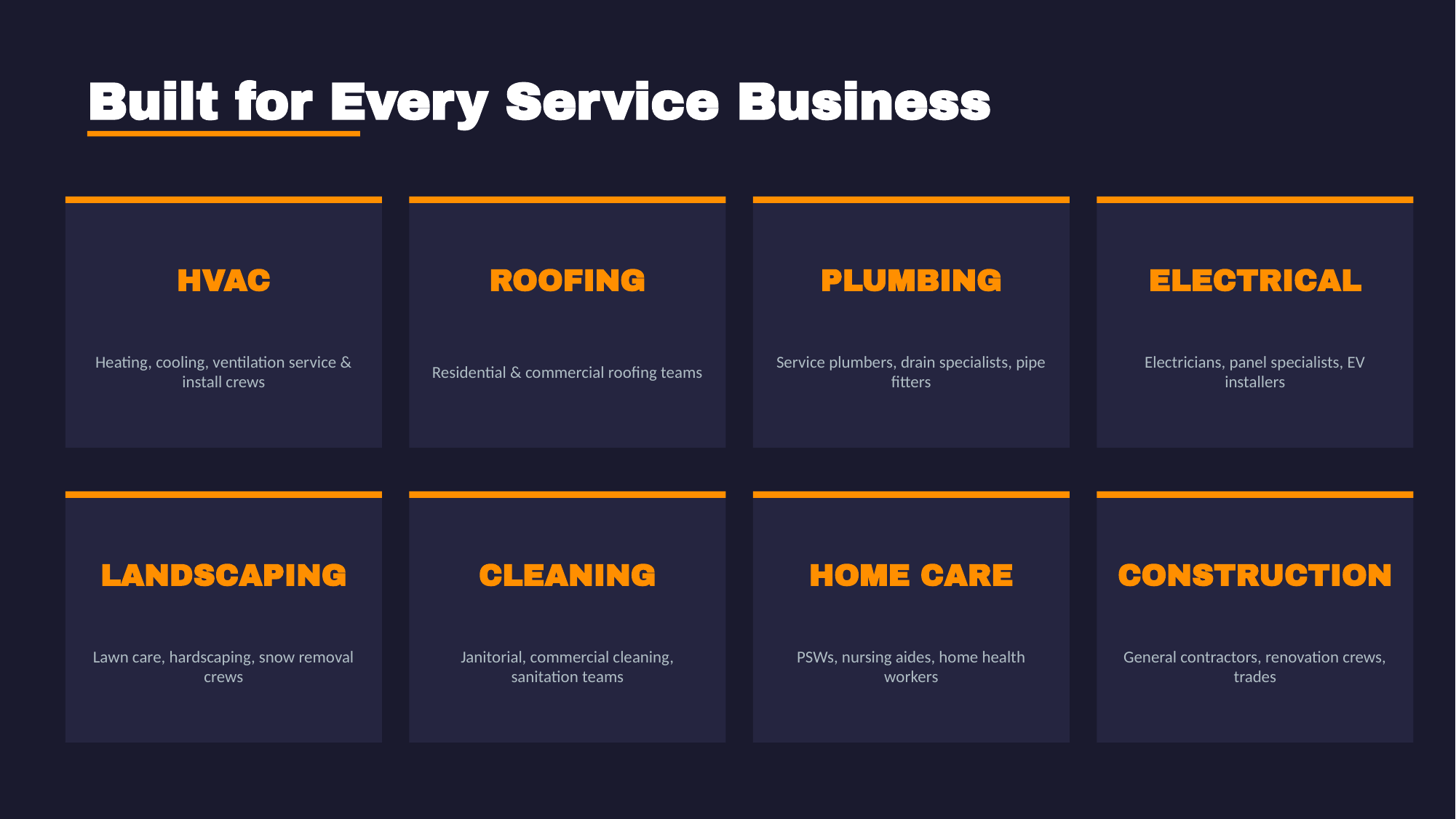

Built for Every Service Business

HVAC
ROOFING
PLUMBING
ELECTRICAL
Heating, cooling, ventilation service & install crews
Residential & commercial roofing teams
Service plumbers, drain specialists, pipe fitters
Electricians, panel specialists, EV installers

LANDSCAPING
CLEANING
HOME CARE
CONSTRUCTION
Lawn care, hardscaping, snow removal crews
Janitorial, commercial cleaning, sanitation teams
PSWs, nursing aides, home health workers
General contractors, renovation crews, trades